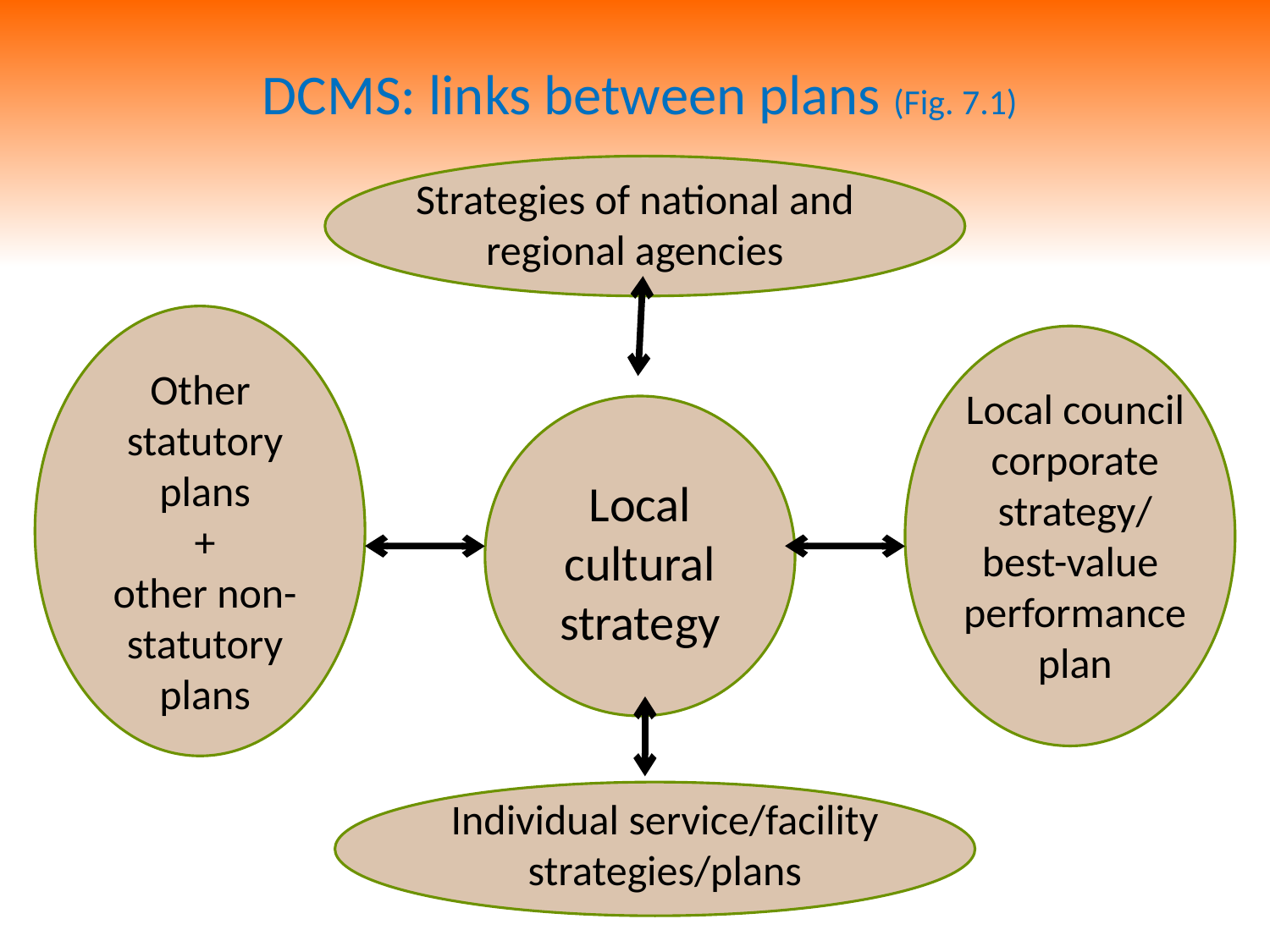

# DCMS: links between plans (Fig. 7.1)

Strategies of national and regional agencies

Other
statutory plans
+
other non-statutory plans
Local council corporate strategy/ best-value  performance plan

Local cultural strategy

Individual service/facility strategies/plans